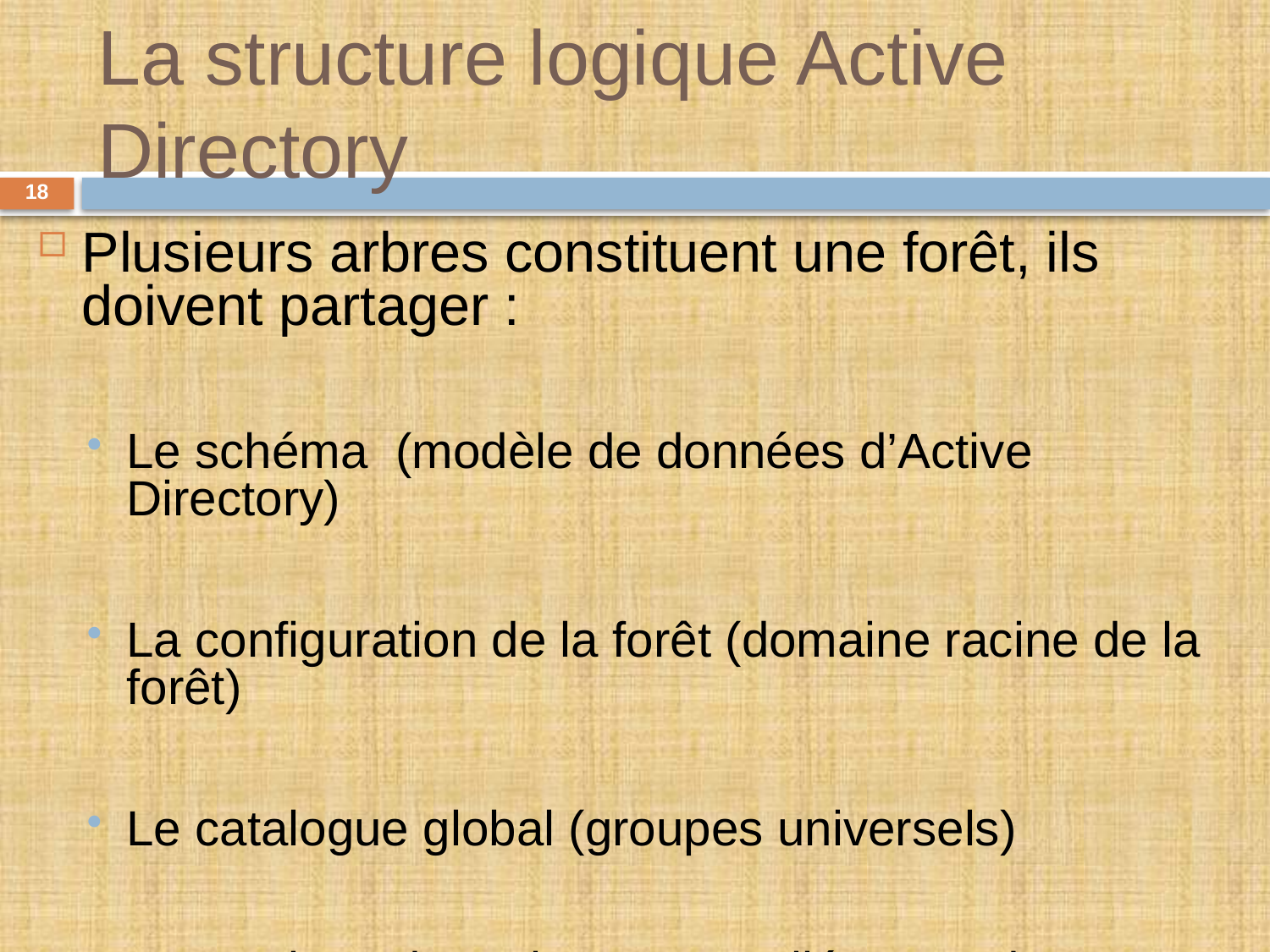

# La structure logique Active Directory
18
Plusieurs arbres constituent une forêt, ils doivent partager :

Le schéma  (modèle de données d’Active Directory)

La configuration de la forêt (domaine racine de la forêt)

Le catalogue global (groupes universels)

Les racines des arbres sont reliées par des relations d’approbation